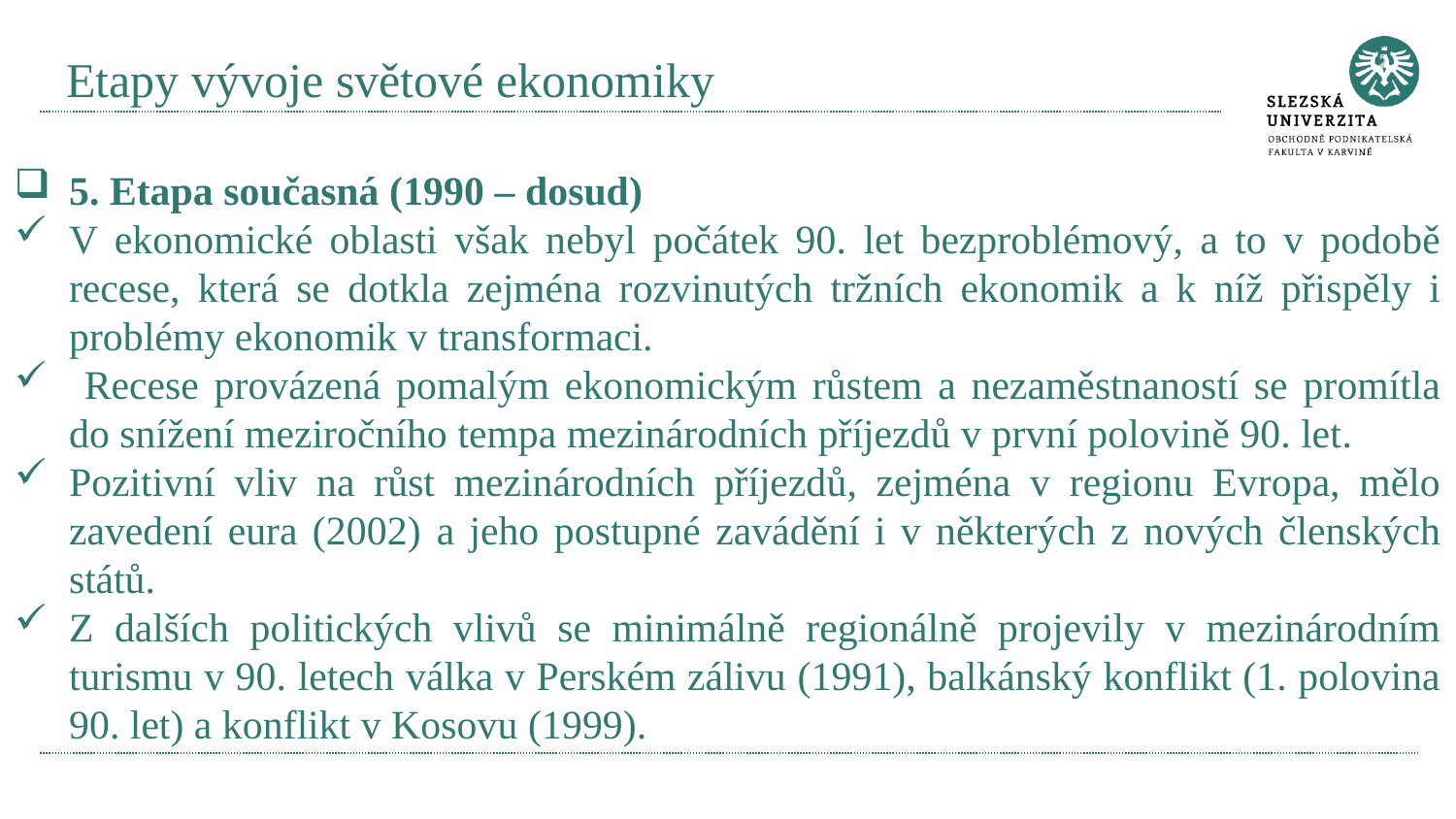

# Etapy vývoje světové ekonomiky
5. Etapa současná (1990 – dosud)
V ekonomické oblasti však nebyl počátek 90. let bezproblémový, a to v podobě recese, která se dotkla zejména rozvinutých tržních ekonomik a k níž přispěly i problémy ekonomik v transformaci.
 Recese provázená pomalým ekonomickým růstem a nezaměstnaností se promítla do snížení meziročního tempa mezinárodních příjezdů v první polovině 90. let.
Pozitivní vliv na růst mezinárodních příjezdů, zejména v regionu Evropa, mělo zavedení eura (2002) a jeho postupné zavádění i v některých z nových členských států.
Z dalších politických vlivů se minimálně regionálně projevily v mezinárodním turismu v 90. letech válka v Perském zálivu (1991), balkánský konflikt (1. polovina 90. let) a konflikt v Kosovu (1999).